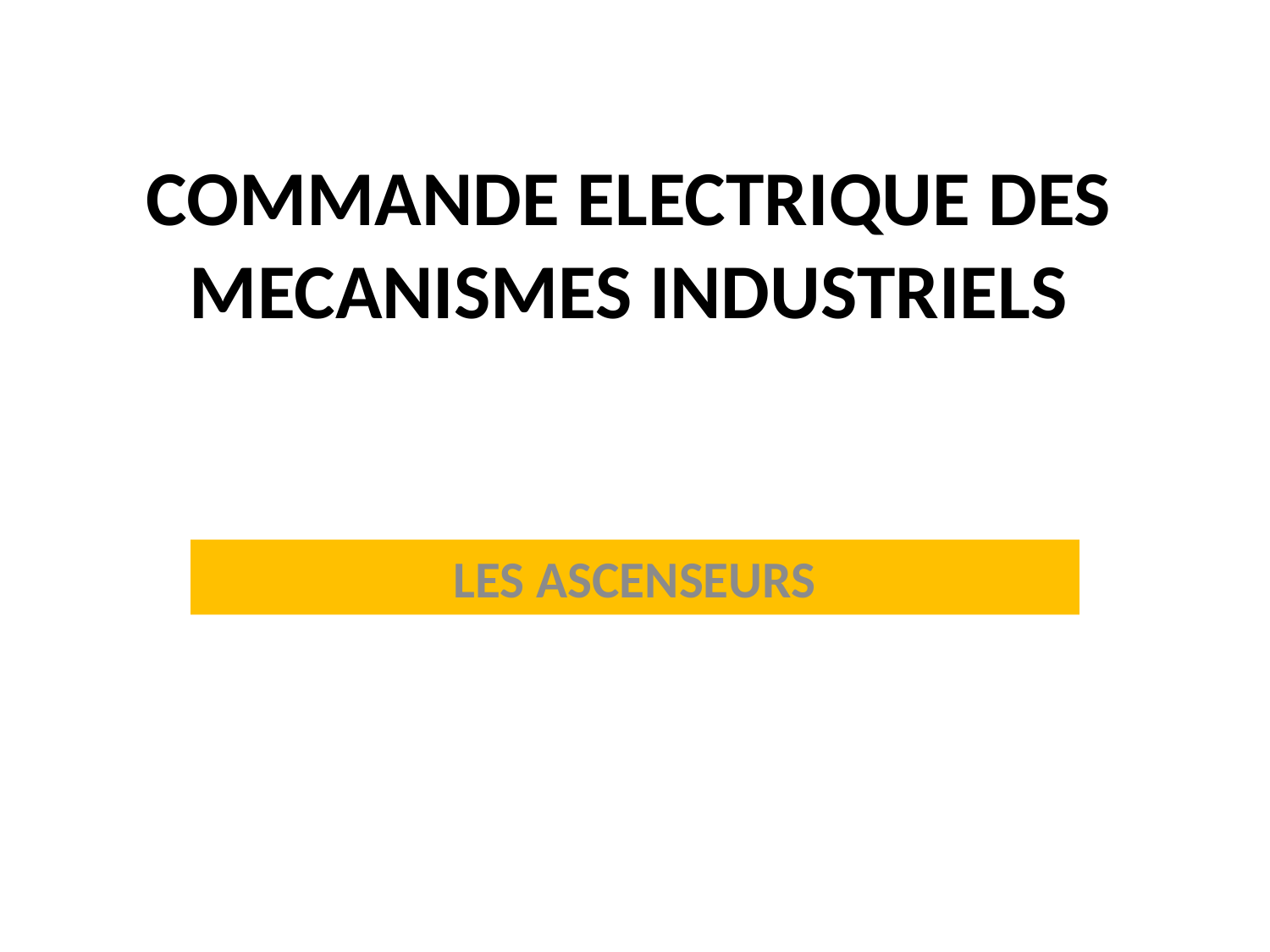

# COMMANDE ELECTRIQUE DES MECANISMES INDUSTRIELS
LES ASCENSEURS